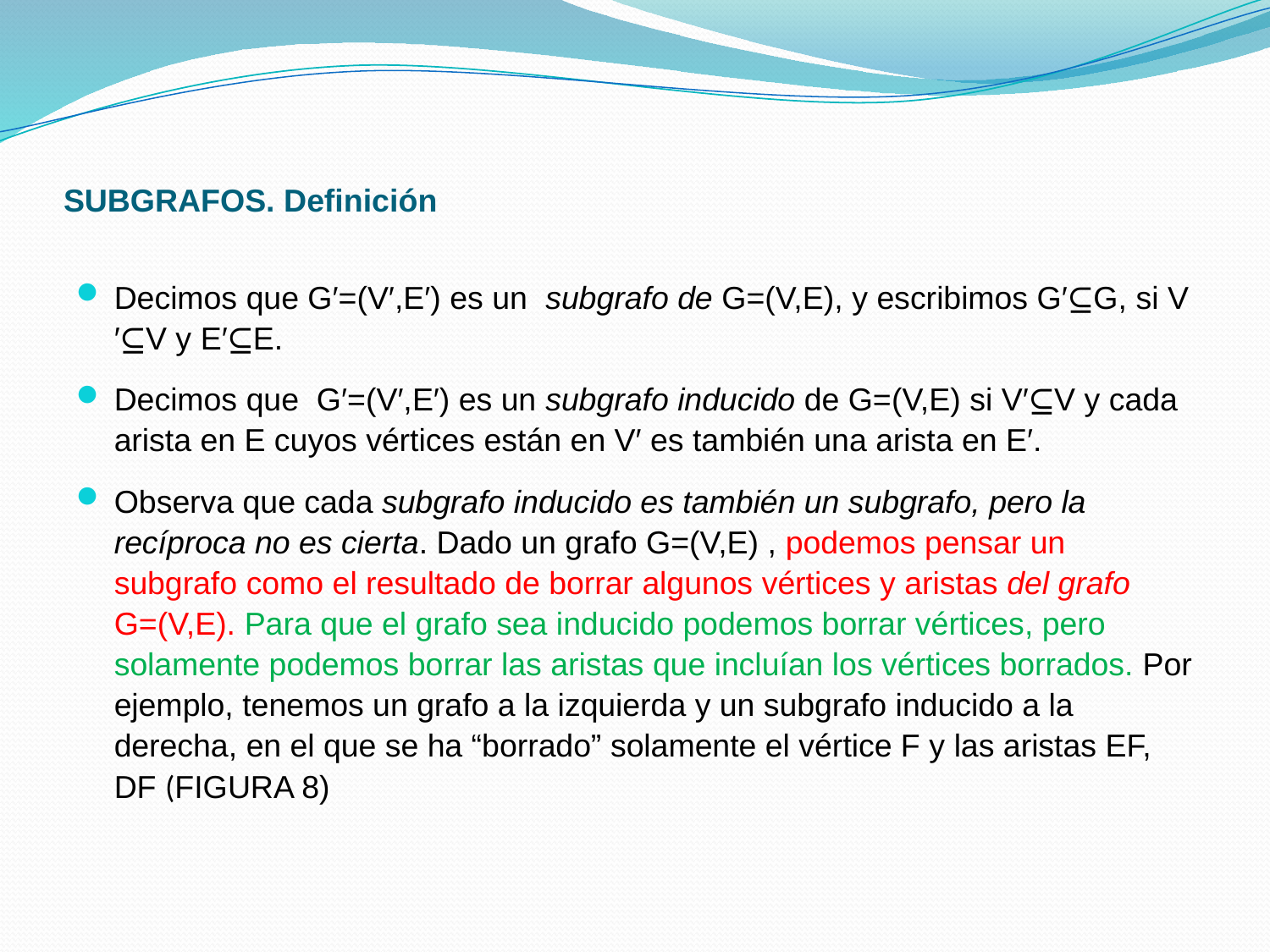

# SUBGRAFOS. Definición
Decimos que G′=(V′,E′) es un  subgrafo de G=(V,E), y escribimos G′⊆G, si V′⊆V y E′⊆E.
Decimos que  G′=(V′,E′) es un subgrafo inducido de G=(V,E) si V′⊆V y cada arista en E cuyos vértices están en V′ es también una arista en E′.
Observa que cada subgrafo inducido es también un subgrafo, pero la recíproca no es cierta. Dado un grafo G=(V,E) , podemos pensar un subgrafo como el resultado de borrar algunos vértices y aristas del grafo G=(V,E). Para que el grafo sea inducido podemos borrar vértices, pero solamente podemos borrar las aristas que incluían los vértices borrados. Por ejemplo, tenemos un grafo a la izquierda y un subgrafo inducido a la derecha, en el que se ha “borrado” solamente el vértice F y las aristas EF, DF (FIGURA 8)